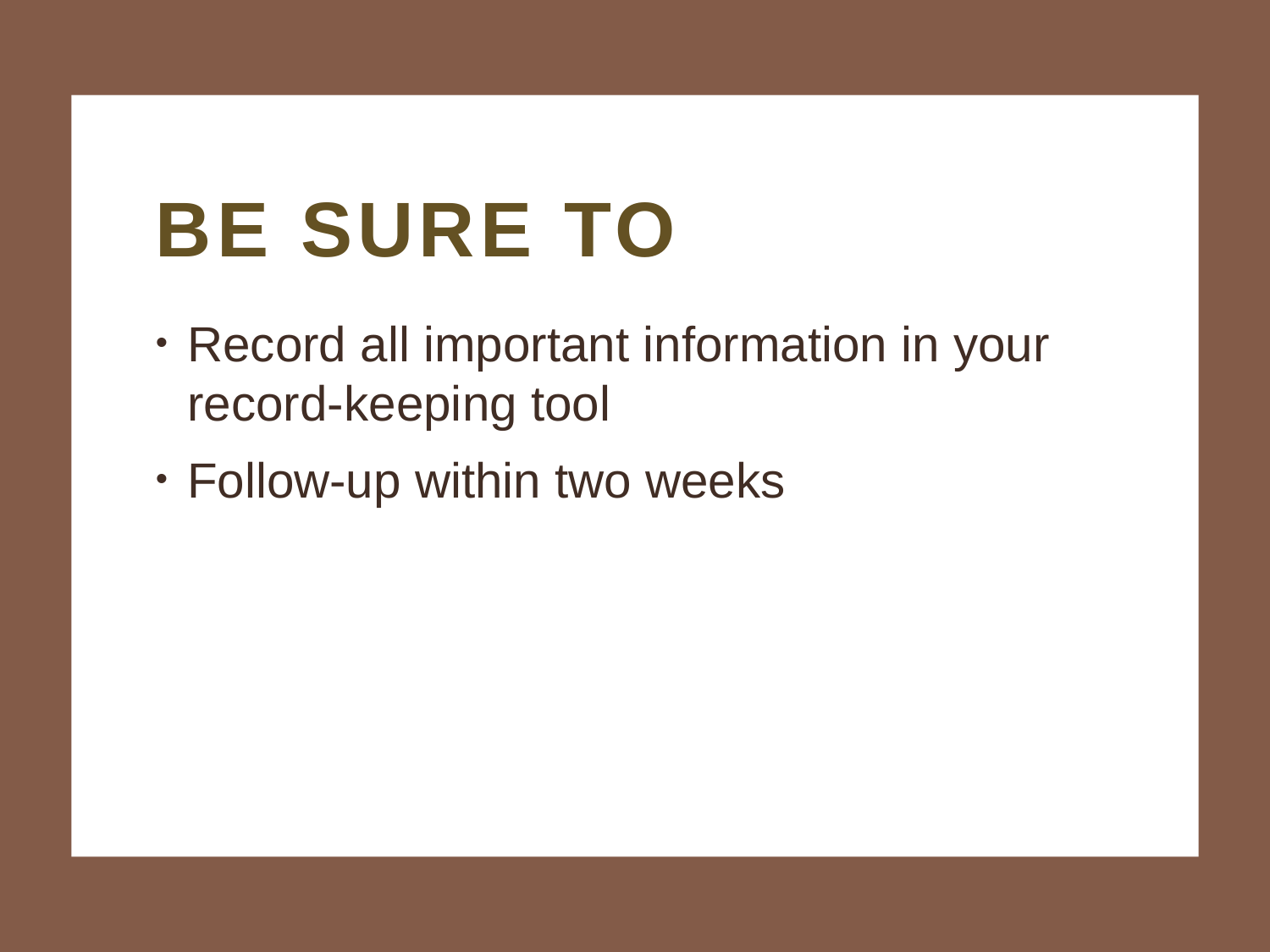

# Be sure to
Record all important information in your record-keeping tool
Follow-up within two weeks